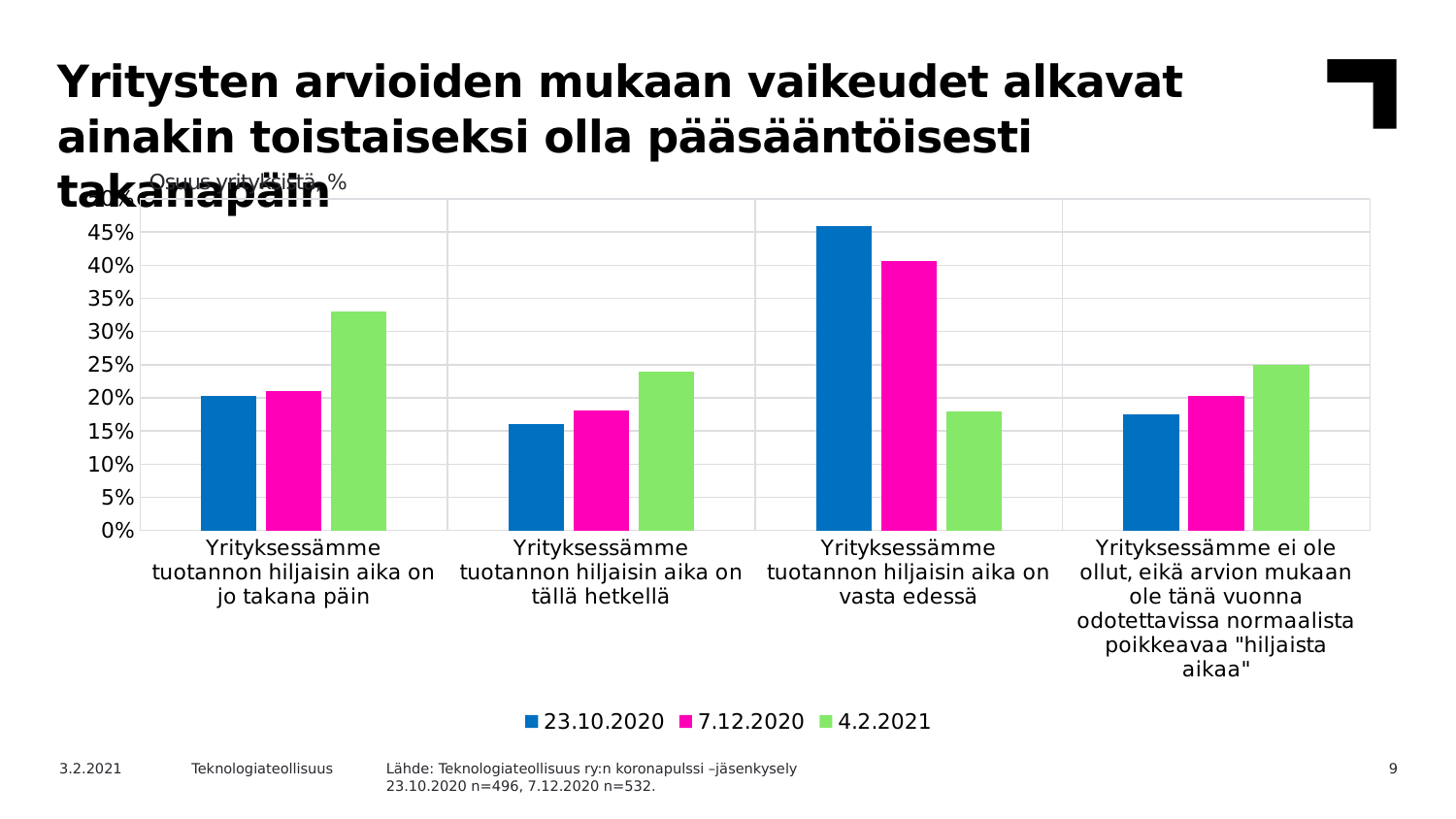

Yritysten arvioiden mukaan vaikeudet alkavat ainakin toistaiseksi olla pääsääntöisesti takanapäin
Osuus yrityksistä, %

### Chart

| Category | 23.10.2020 | 7.12.2020 | 4.2.2021 |
|---|---|---|---|
| Yrityksessämme tuotannon hiljaisin aika on jo takana päin | 0.20362903225806453 | 0.21052631578947367 | 0.33 |
| Yrityksessämme tuotannon hiljaisin aika on tällä hetkellä | 0.16129032258064516 | 0.18045112781954886 | 0.24 |
| Yrityksessämme tuotannon hiljaisin aika on vasta edessä | 0.4596774193548387 | 0.40601503759398494 | 0.18 |
| Yrityksessämme ei ole ollut, eikä arvion mukaan ole tänä vuonna odotettavissa normaalista poikkeavaa "hiljaista aikaa" | 0.17540322580645162 | 0.20300751879699247 | 0.25 |
Lähde: Teknologiateollisuus ry:n koronapulssi –jäsenkysely
23.10.2020 n=496, 7.12.2020 n=532.
3.2.2021
Teknologiateollisuus
9